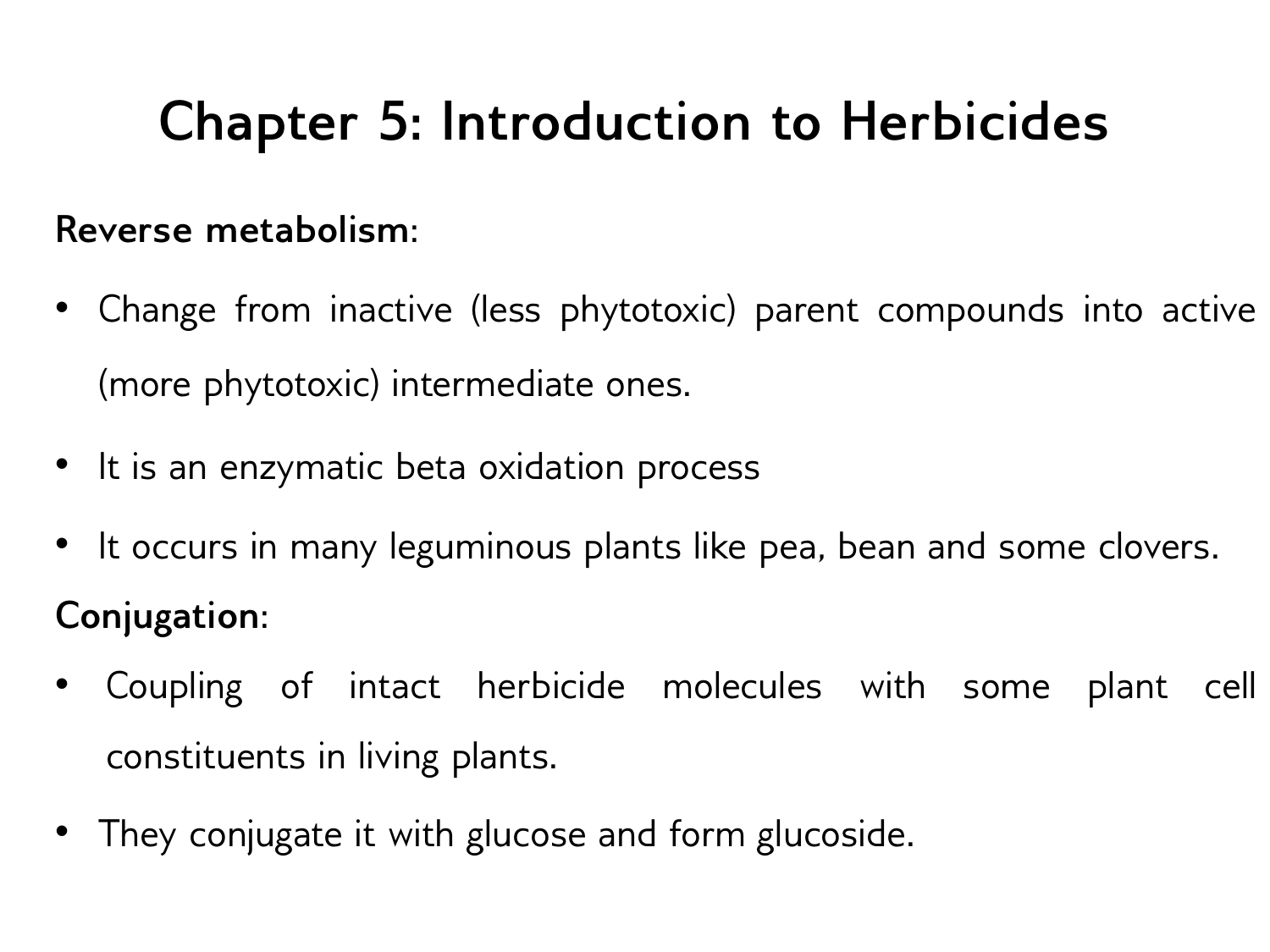

# Chapter 5: Introduction to Herbicides
Reverse metabolism:
Change from inactive (less phytotoxic) parent compounds into active (more phytotoxic) intermediate ones.
It is an enzymatic beta oxidation process
It occurs in many leguminous plants like pea, bean and some clovers.
Conjugation:
Coupling of intact herbicide molecules with some plant cell constituents in living plants.
They conjugate it with glucose and form glucoside.